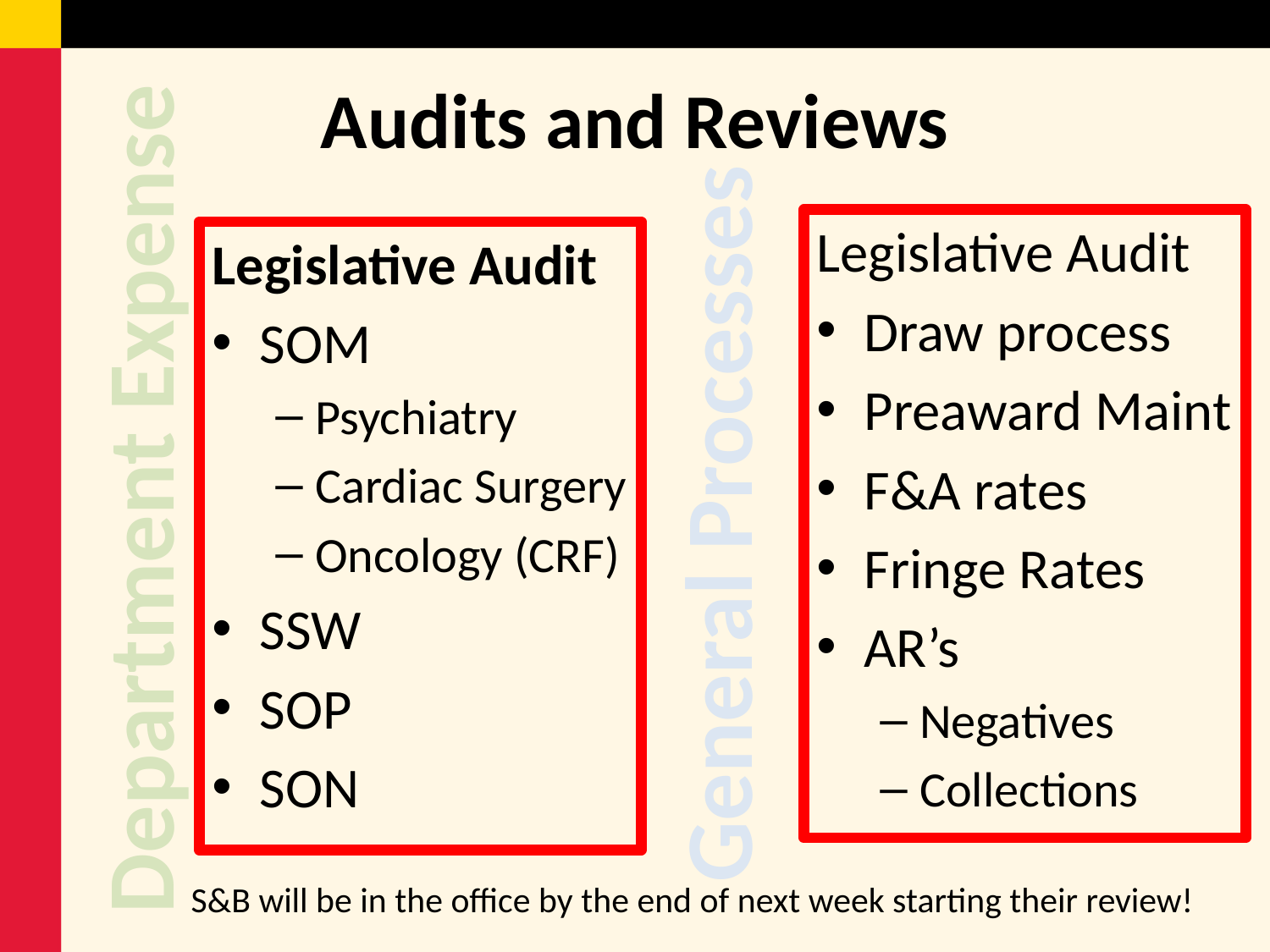

# Audits and Reviews
Legislative Audit
Draw process
Preaward Maint
F&A rates
Fringe Rates
AR’s
Negatives
Collections

Legislative Audit
SOM
Psychiatry
Cardiac Surgery
Oncology (CRF)
SSW
SOP
SON

Department Expense
General Processes
S&B will be in the office by the end of next week starting their review!